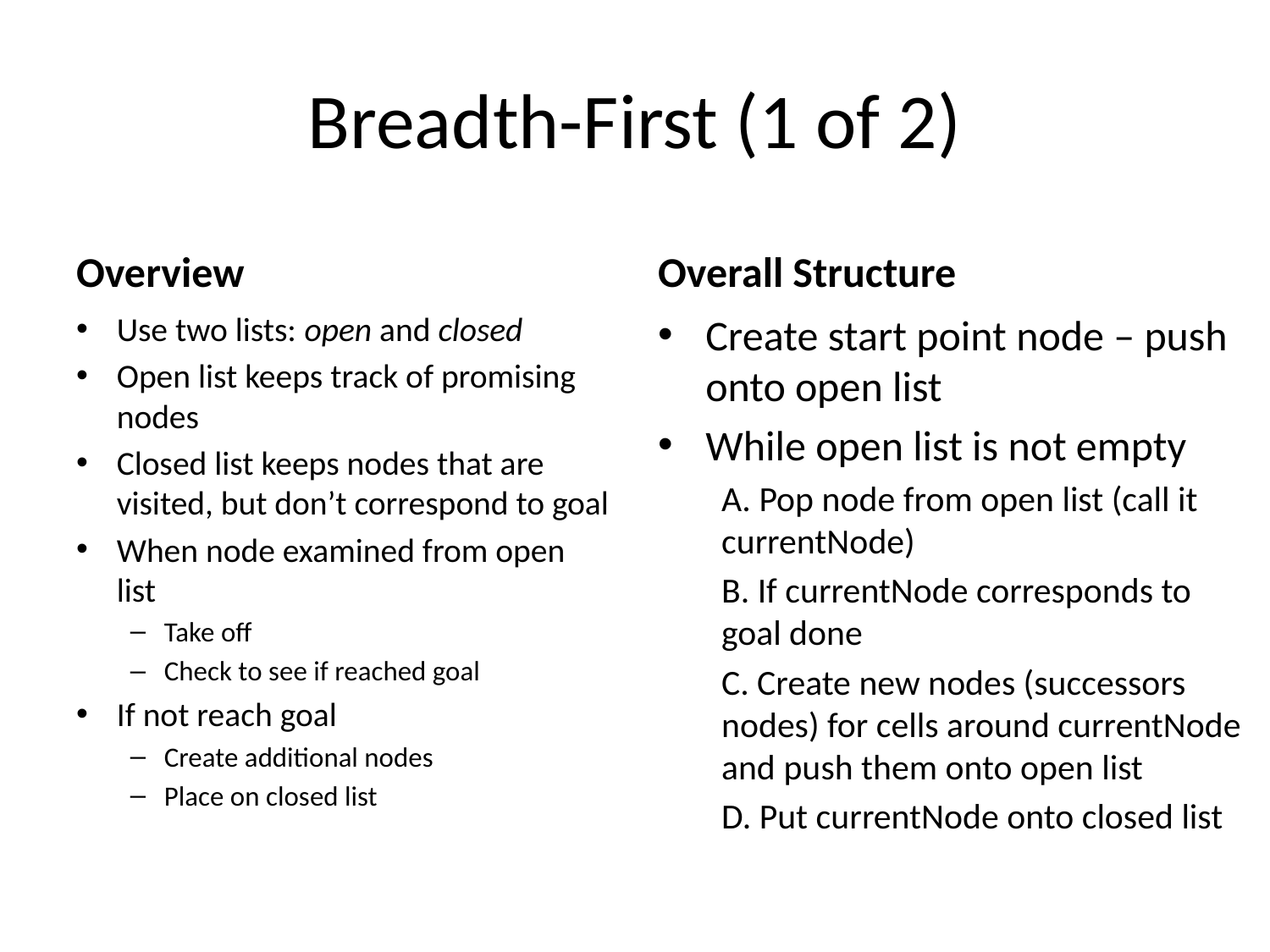

# Breadth-First (1 of 2)
Overview
Overall Structure
Use two lists: open and closed
Open list keeps track of promising nodes
Closed list keeps nodes that are visited, but don’t correspond to goal
When node examined from open list
Take off
Check to see if reached goal
If not reach goal
Create additional nodes
Place on closed list
Create start point node – push onto open list
While open list is not empty
A. Pop node from open list (call it currentNode)
B. If currentNode corresponds to goal done
C. Create new nodes (successors nodes) for cells around currentNode and push them onto open list
D. Put currentNode onto closed list